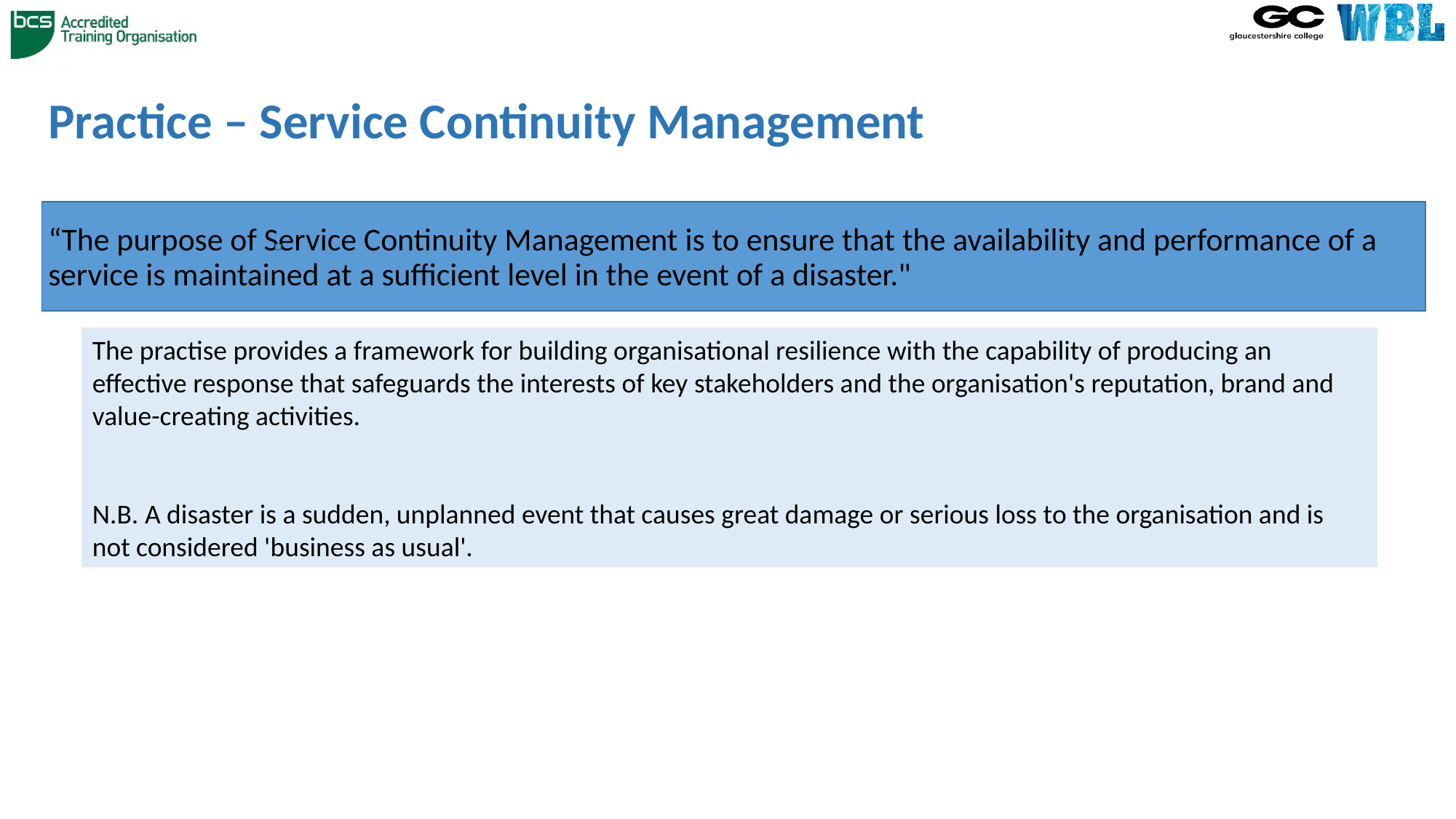

# Practice – Service Continuity Management

“The purpose of Service Continuity Management is to ensure that the availability and performance of a service is maintained at a sufficient level in the event of a disaster."

The practise provides a framework for building organisational resilience with the capability of producing an effective response that safeguards the interests of key stakeholders and the organisation's reputation, brand and value-creating activities.

N.B. A disaster is a sudden, unplanned event that causes great damage or serious loss to the organisation and is not considered 'business as usual'.